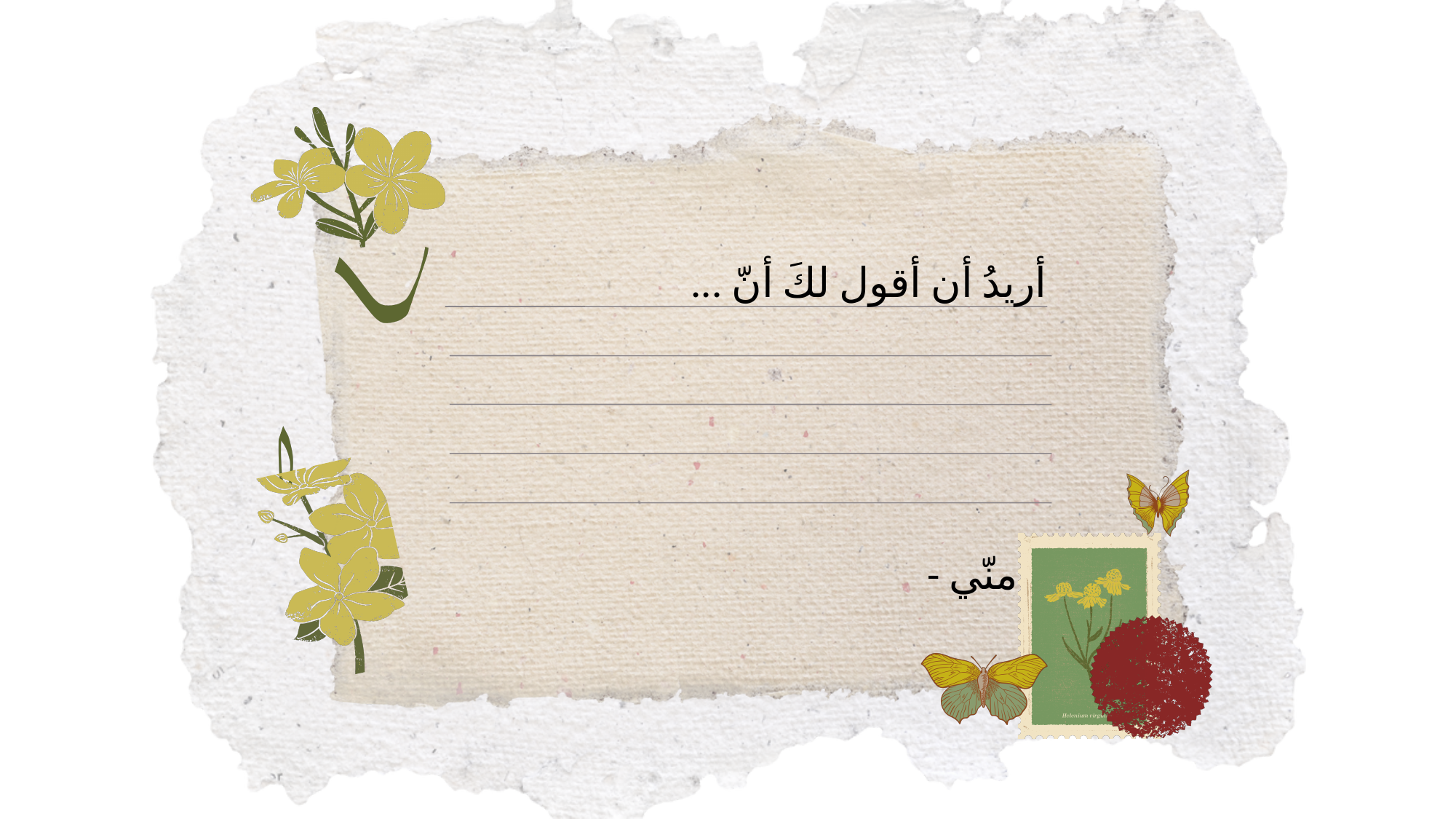

أريدُ أن أقول لكَ أنّ ...

منّي -